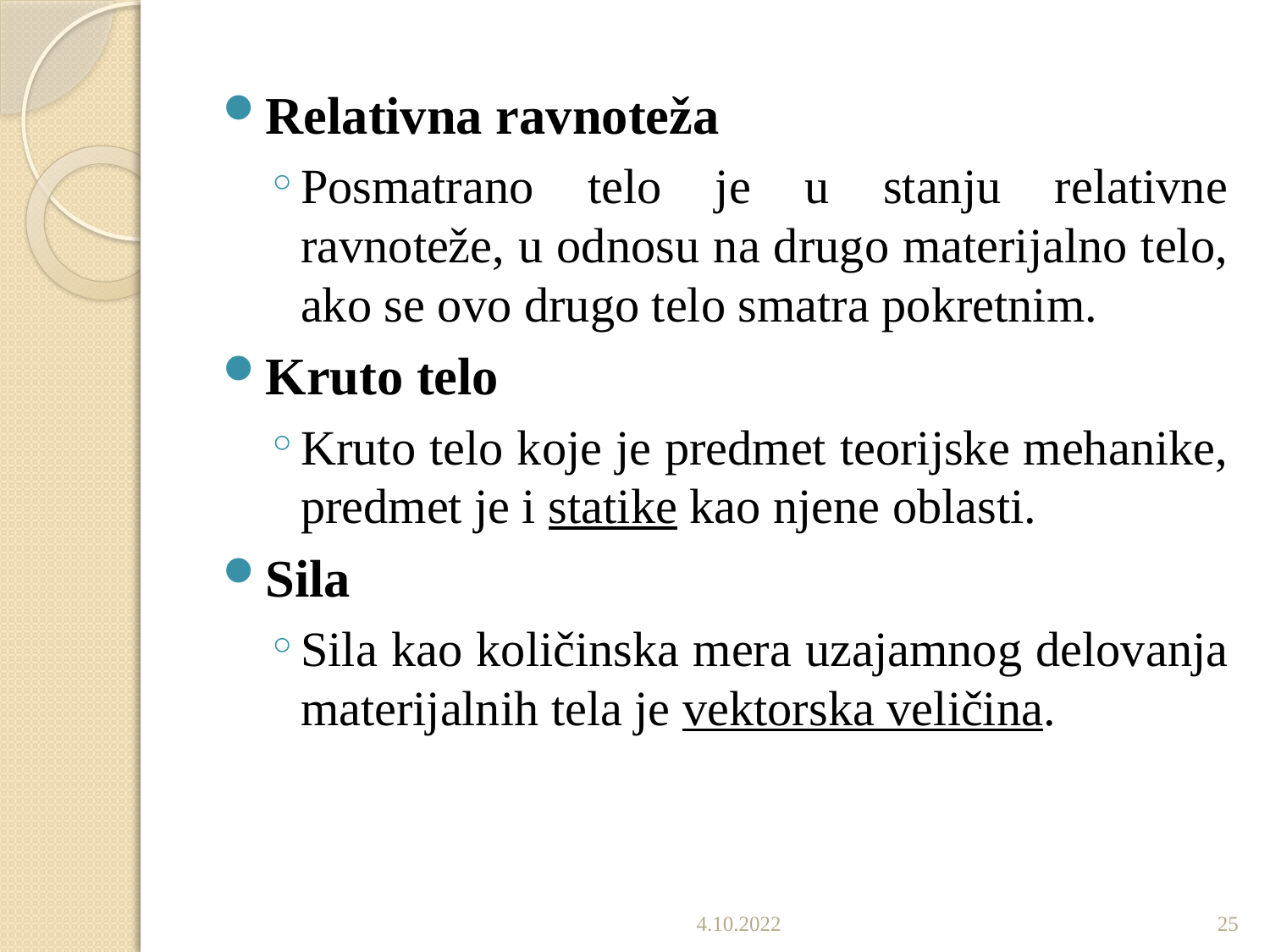

Relativna ravnoteža
Posmatrano telo je u stanju relativne ravnoteže, u odnosu na drugo materijalno telo, ako se ovo drugo telo smatra pokretnim.
Kruto telo
Kruto telo koje je predmet teorijske mehanike, predmet je i statike kao njene oblasti.
Sila
Sila kao količinska mera uzajamnog delovanja materijalnih tela je vektorska veličina.
4.10.2022
25